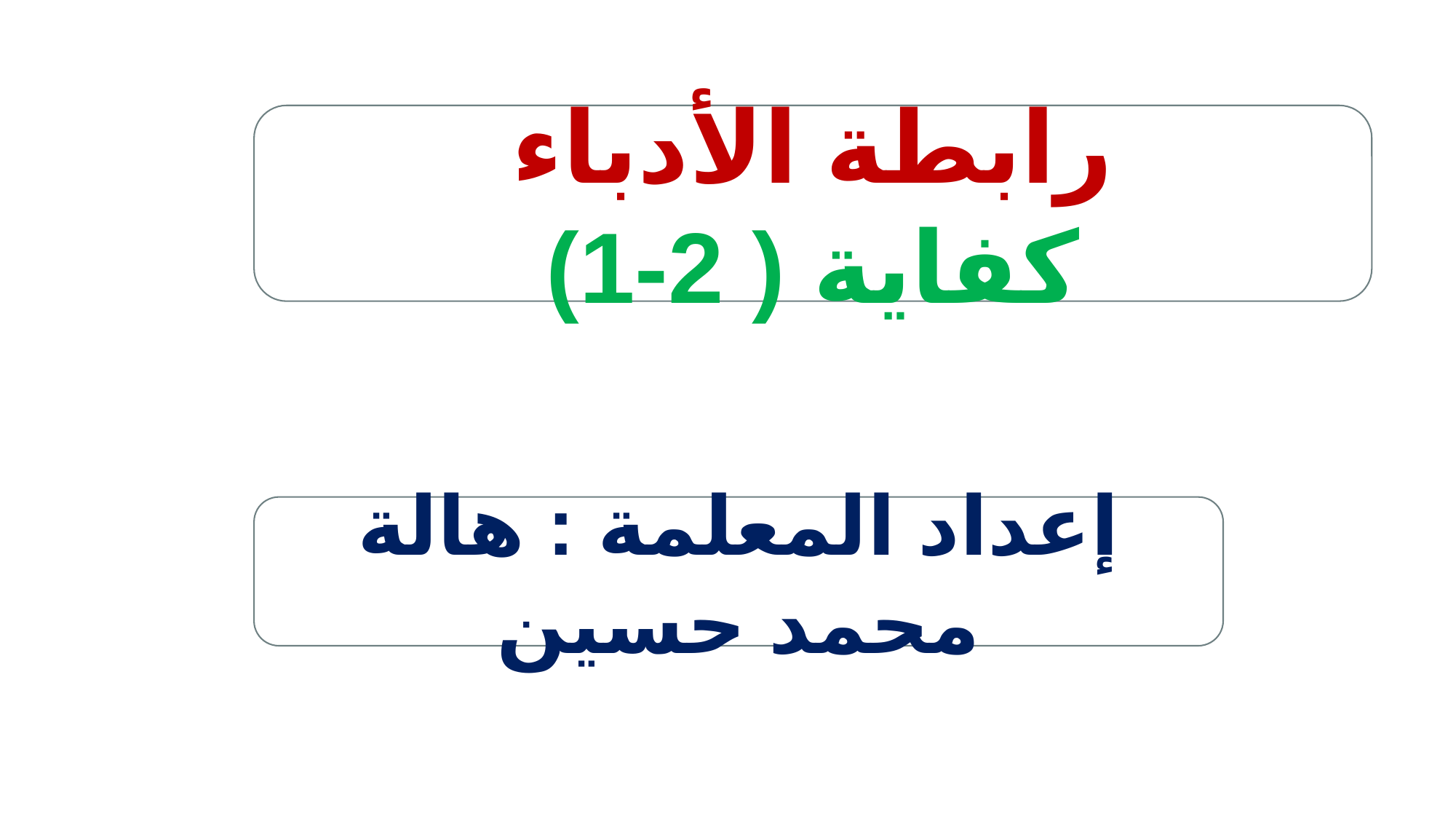

رابطة الأدباء
كفاية ( 2-1)
إعداد المعلمة : هالة محمد حسين